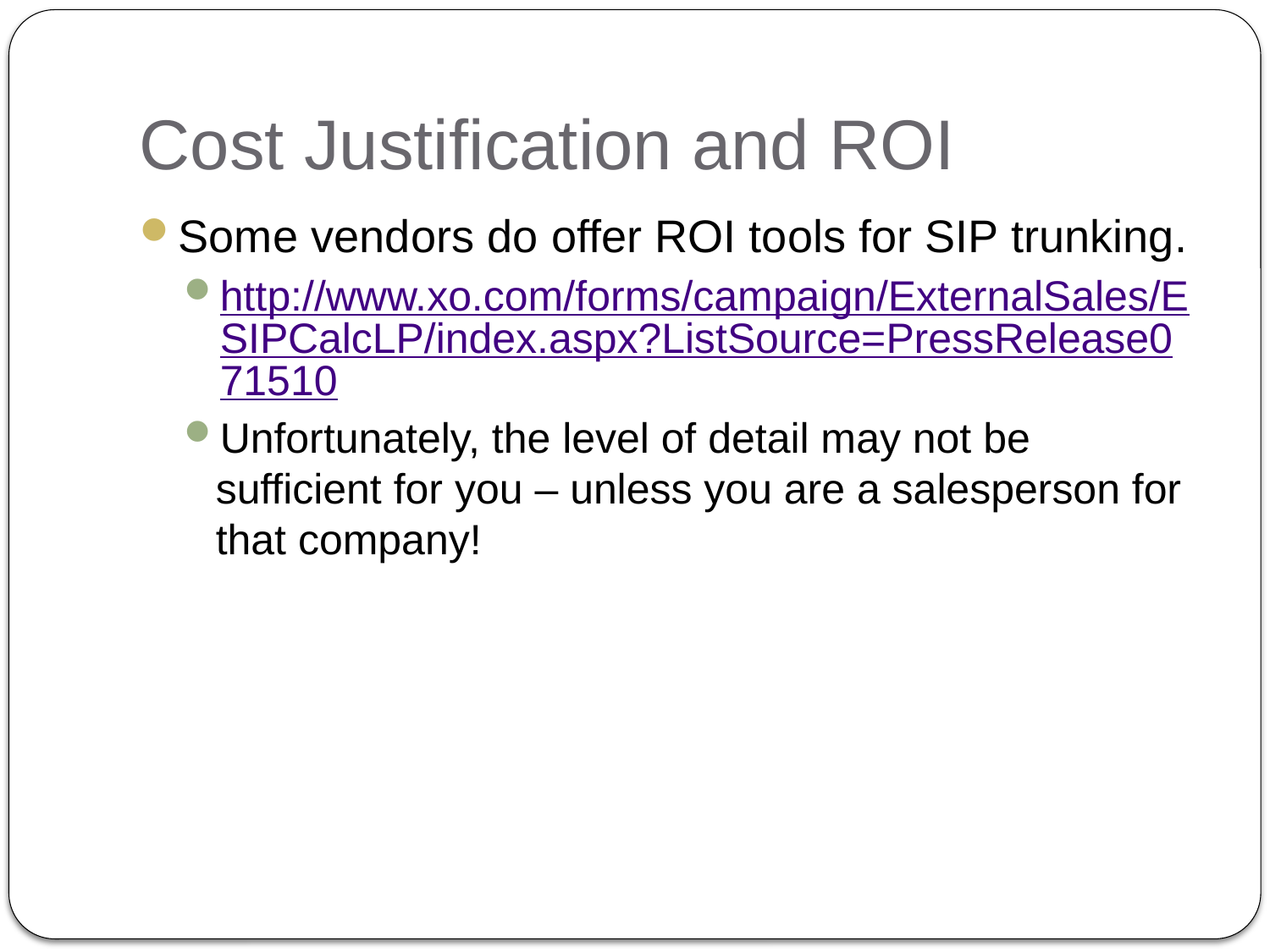

# Cost Justification and ROI
Some vendors do offer ROI tools for SIP trunking.
http://www.xo.com/forms/campaign/ExternalSales/ESIPCalcLP/index.aspx?ListSource=PressRelease071510
Unfortunately, the level of detail may not be sufficient for you – unless you are a salesperson for that company!